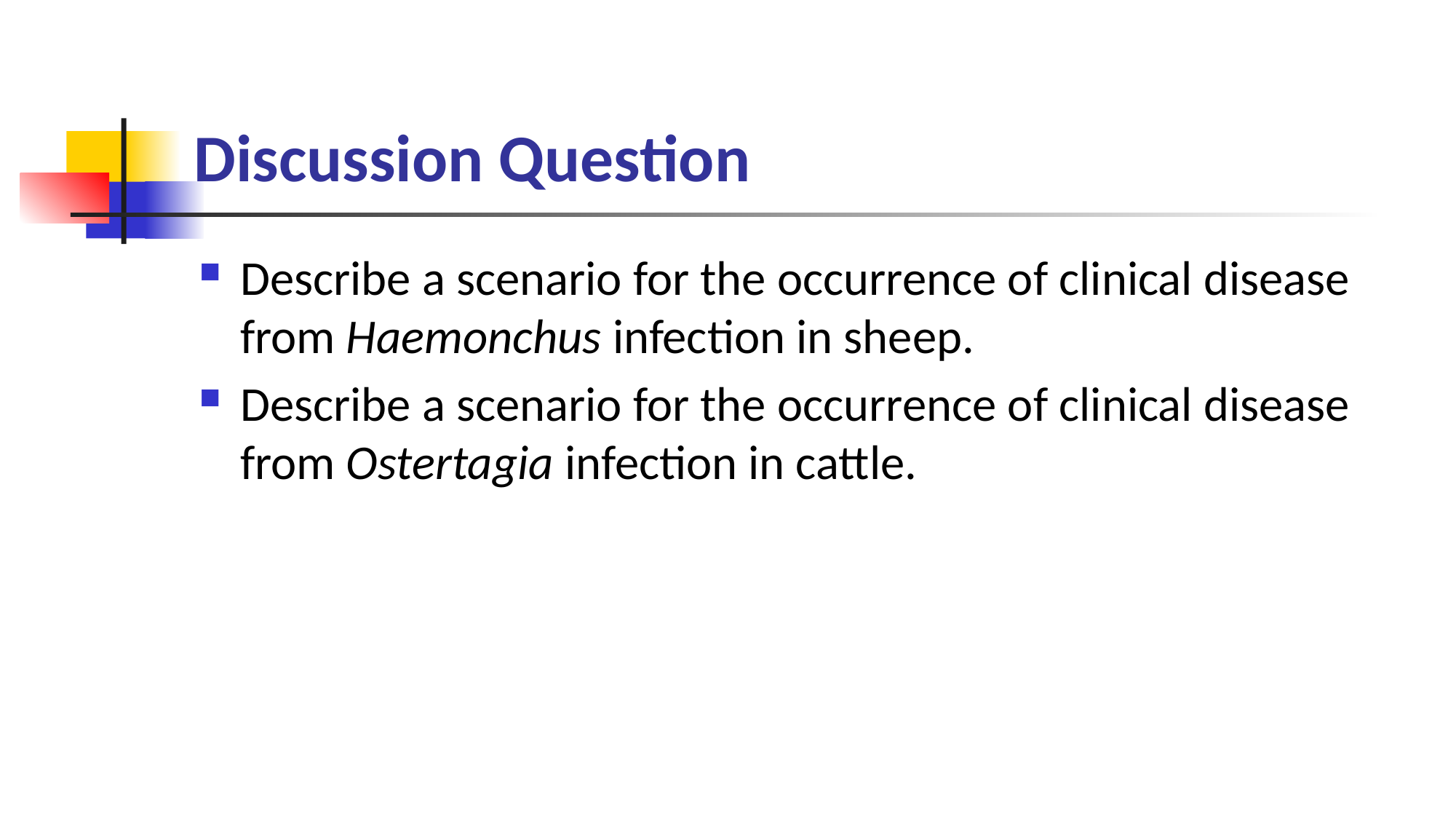

# Discussion Question
Describe a scenario for the occurrence of clinical disease from Haemonchus infection in sheep.
Describe a scenario for the occurrence of clinical disease from Ostertagia infection in cattle.